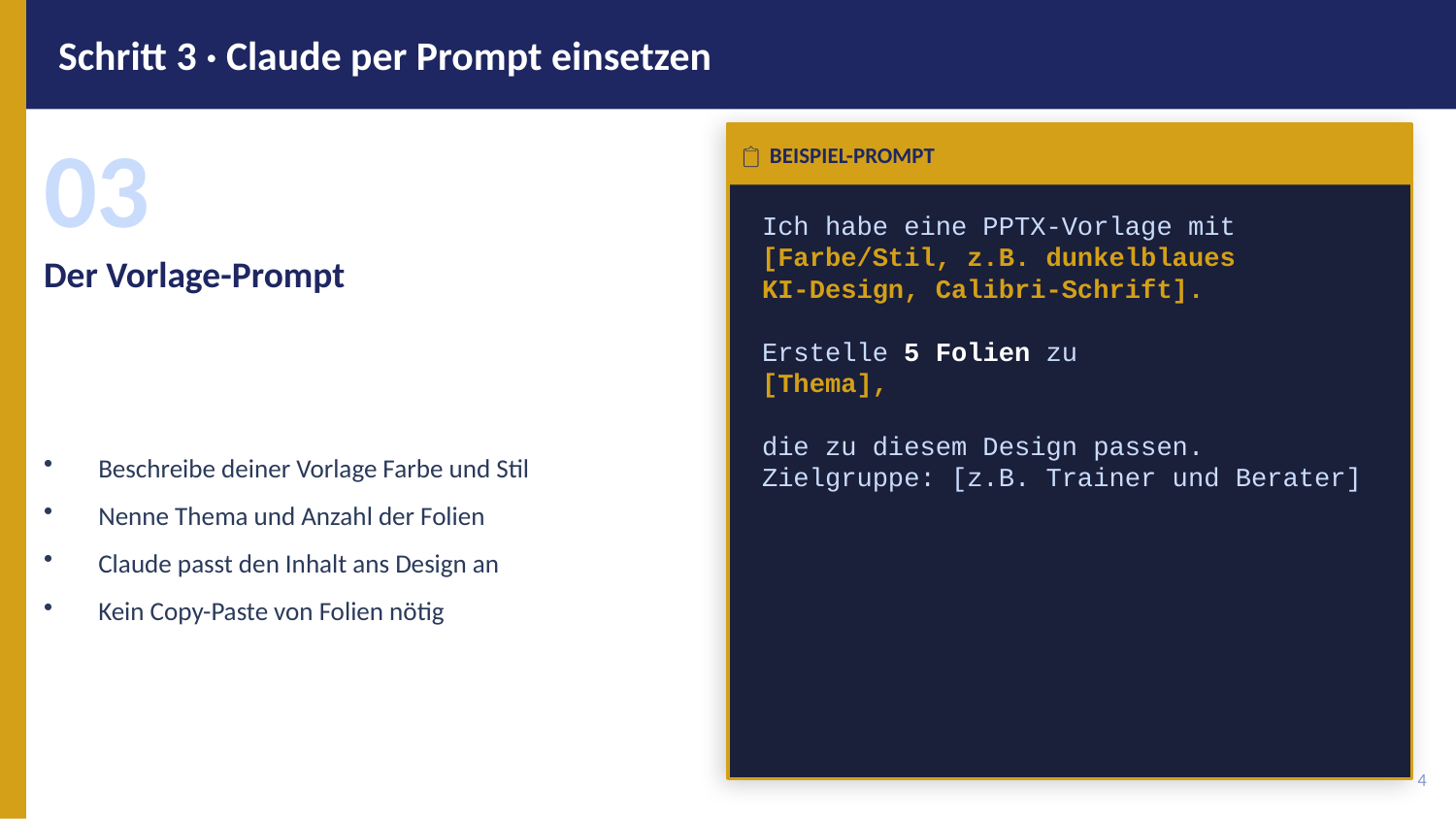

Schritt 3 · Claude per Prompt einsetzen
03

📋  BEISPIEL-PROMPT
Ich habe eine PPTX-Vorlage mit
[Farbe/Stil, z.B. dunkelblaues
KI-Design, Calibri-Schrift].

Erstelle 5 Folien zu
[Thema],

die zu diesem Design passen.
Zielgruppe: [z.B. Trainer und Berater]
Der Vorlage-Prompt
Beschreibe deiner Vorlage Farbe und Stil
Nenne Thema und Anzahl der Folien
Claude passt den Inhalt ans Design an
Kein Copy-Paste von Folien nötig
4